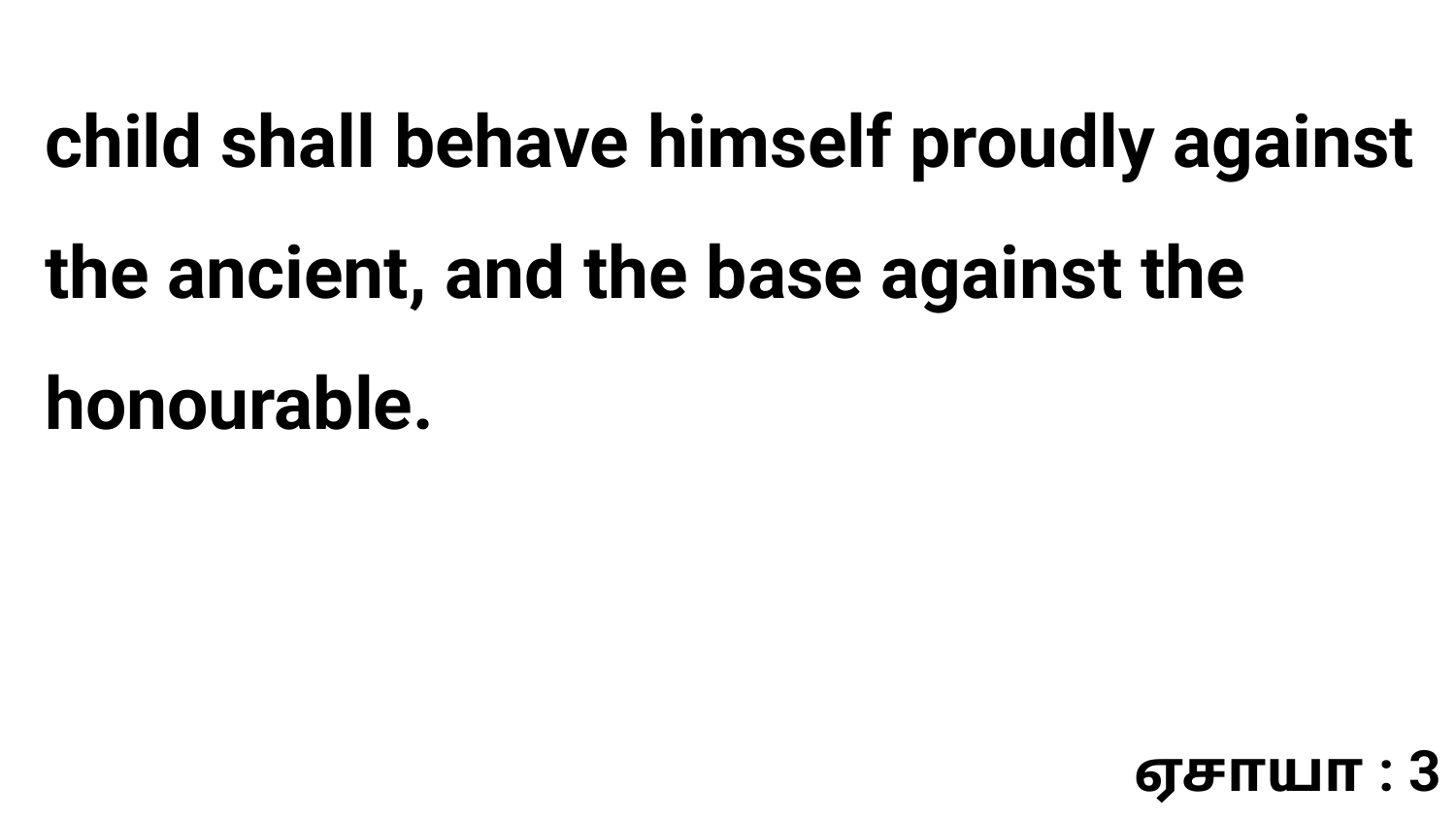

child shall behave himself proudly against the ancient, and the base against the honourable.
ஏசாயா : 3